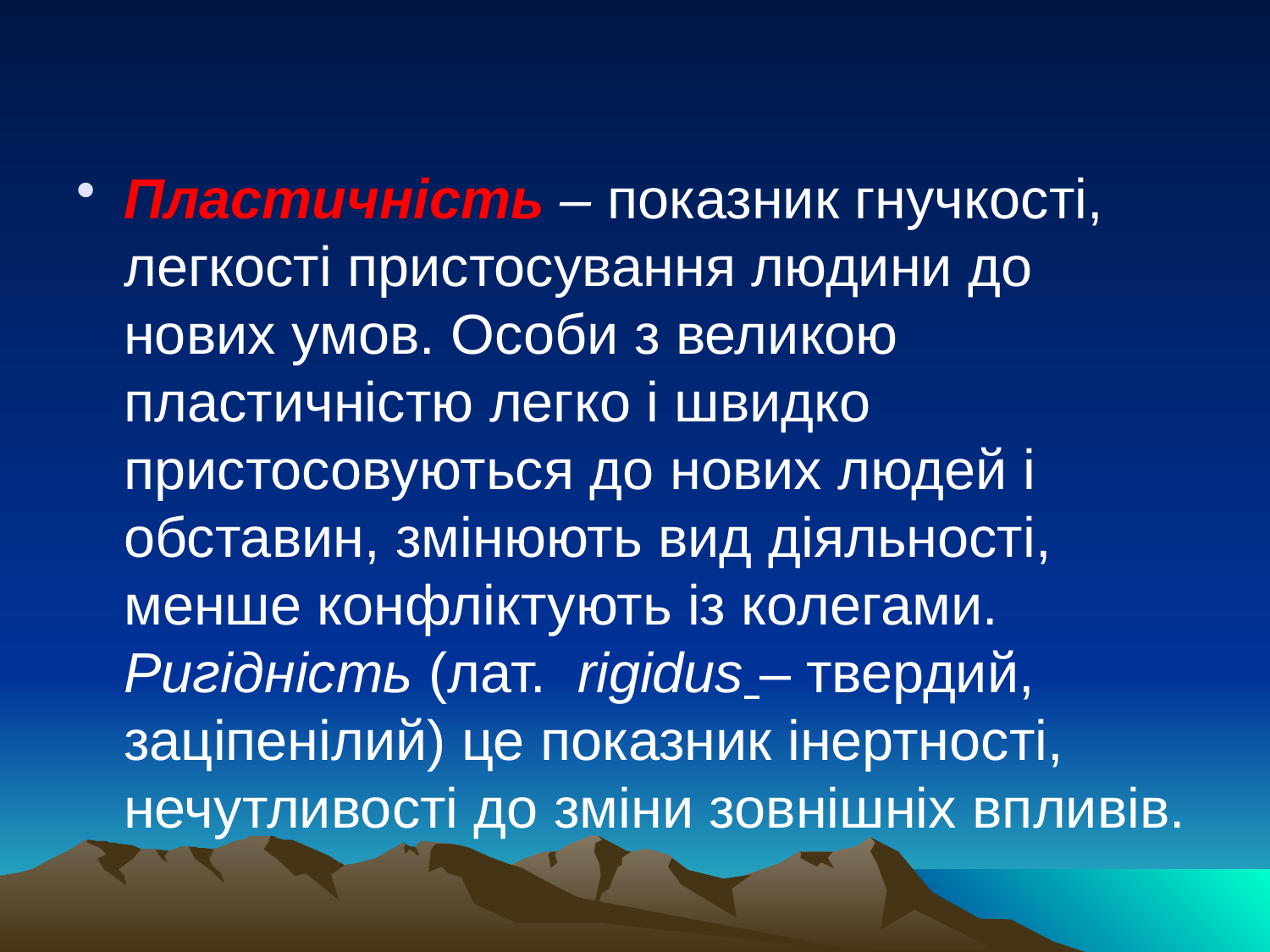

#
Пластичність – показник гнучкості, легкості пристосування людини до нових умов. Особи з великою пластичністю легко і швидко пристосовуються до нових людей і обставин, змінюють вид діяльності, менше конфліктують із колегами. Ригідність (лат.  rigidus – твердий, заціпенілий) це показник інертності, нечутливості до зміни зовнішніх впливів.